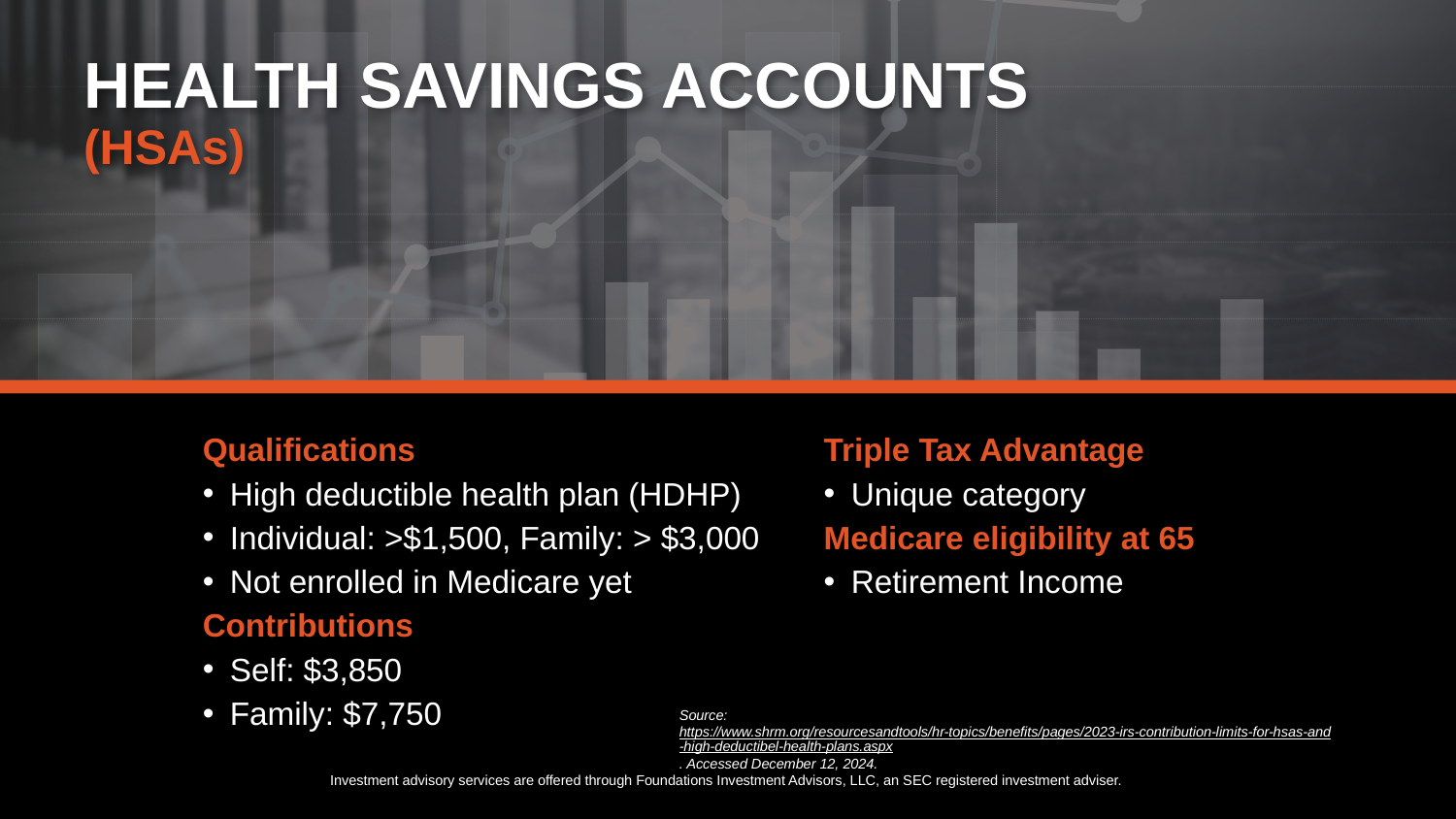

HEALTH SAVINGS ACCOUNTS
(HSAs)
Qualifications
High deductible health plan (HDHP)
Individual: >$1,500, Family: > $3,000
Not enrolled in Medicare yet
Contributions
Self: $3,850
Family: $7,750
Triple Tax Advantage
Unique category
Medicare eligibility at 65
Retirement Income

Source: https://www.shrm.org/resourcesandtools/hr-topics/benefits/pages/2023-irs-contribution-limits-for-hsas-and-high-deductibel-health-plans.aspx. Accessed December 12, 2024.